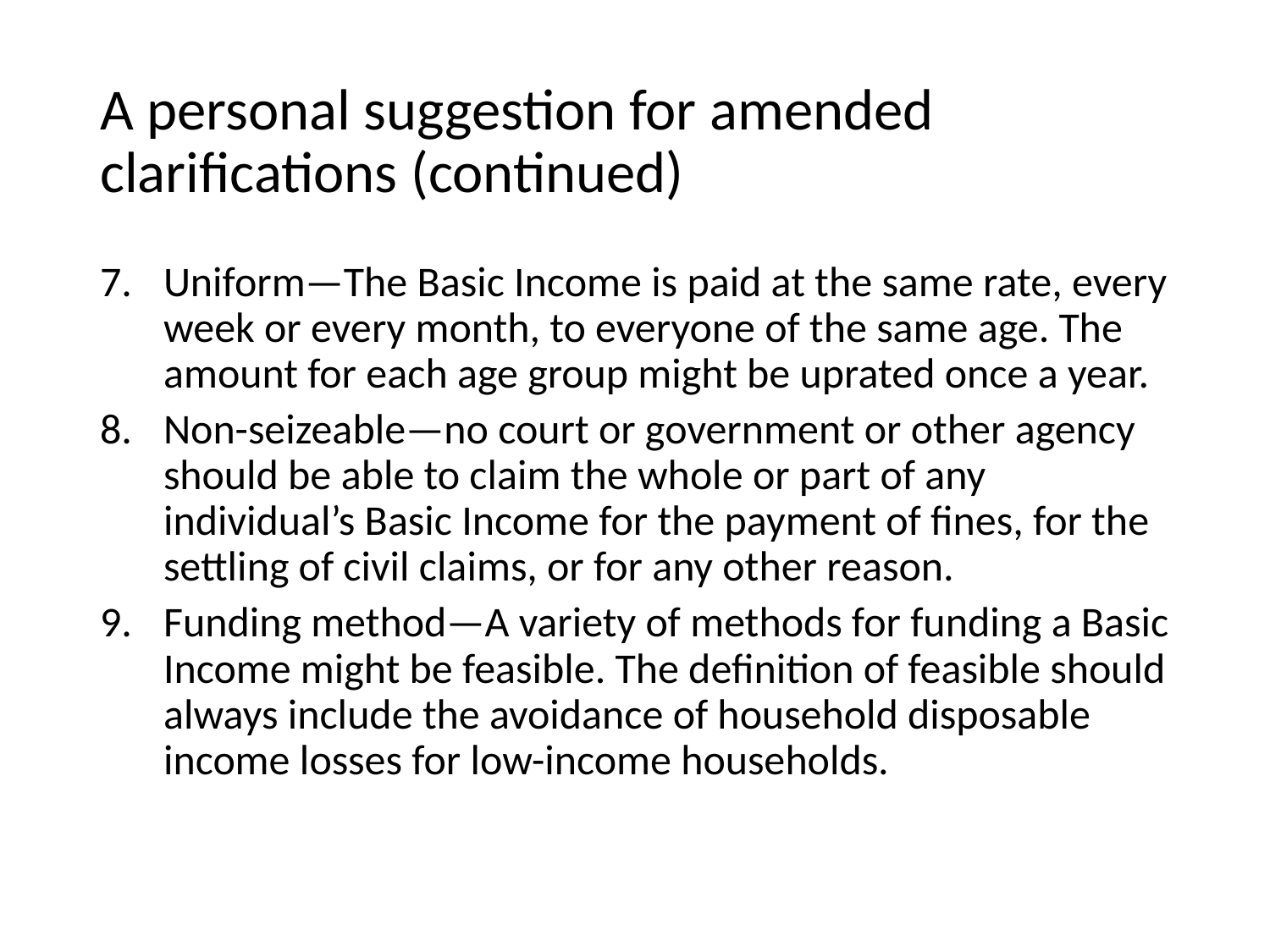

# A personal suggestion for amended clarifications (continued)
Uniform—The Basic Income is paid at the same rate, every week or every month, to everyone of the same age. The amount for each age group might be uprated once a year.
Non-seizeable—no court or government or other agency should be able to claim the whole or part of any individual’s Basic Income for the payment of fines, for the settling of civil claims, or for any other reason.
Funding method—A variety of methods for funding a Basic Income might be feasible. The definition of feasible should always include the avoidance of household disposable income losses for low-income households.